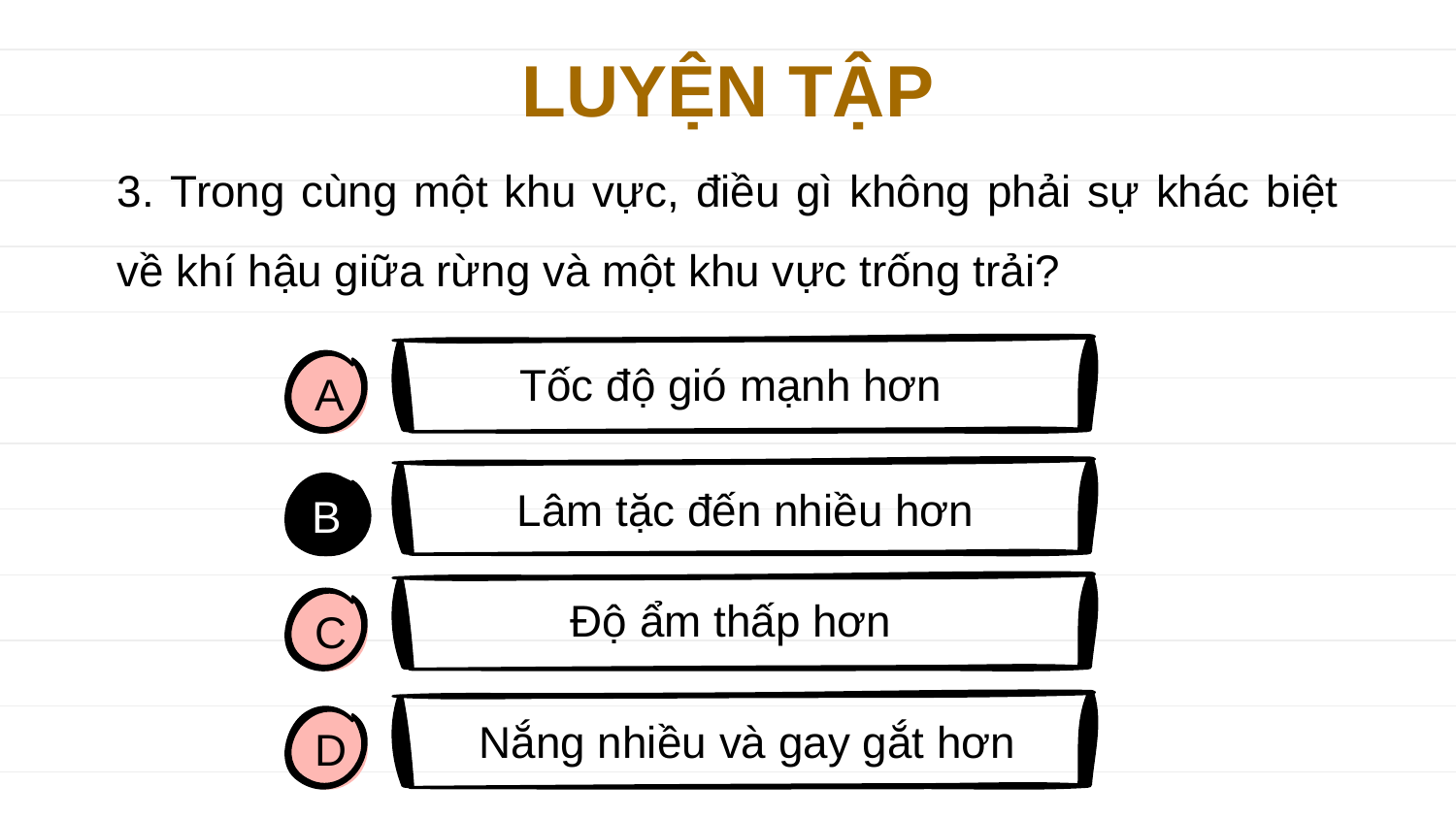

LUYỆN TẬP
3. Trong cùng một khu vực, điều gì không phải sự khác biệt về khí hậu giữa rừng và một khu vực trống trải?

A
Tốc độ gió mạnh hơn

B
Lâm tặc đến nhiều hơn
B

C
Độ ẩm thấp hơn

D
Nắng nhiều và gay gắt hơn